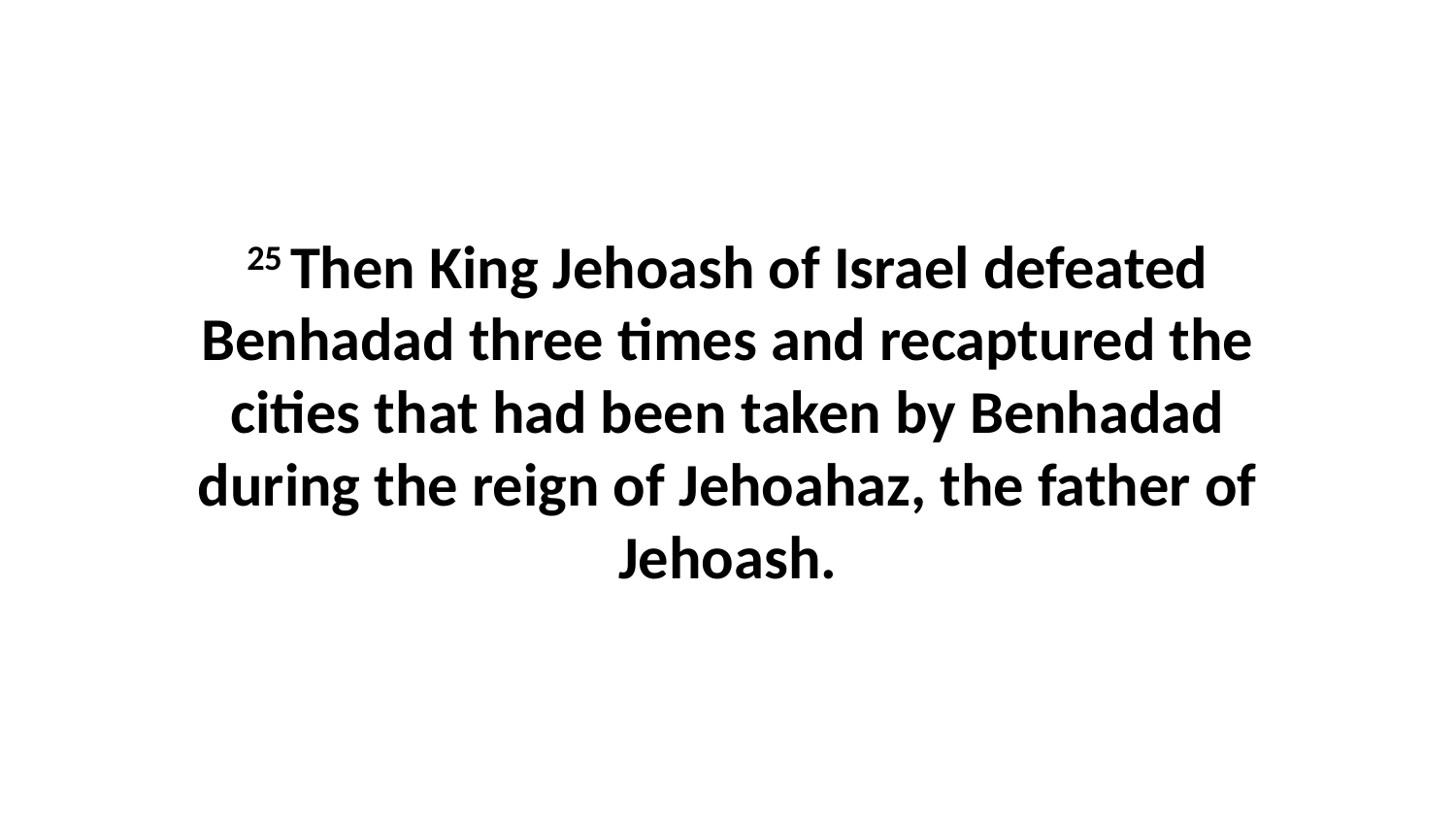

25 Then King Jehoash of Israel defeated Benhadad three times and recaptured the cities that had been taken by Benhadad during the reign of Jehoahaz, the father of Jehoash.